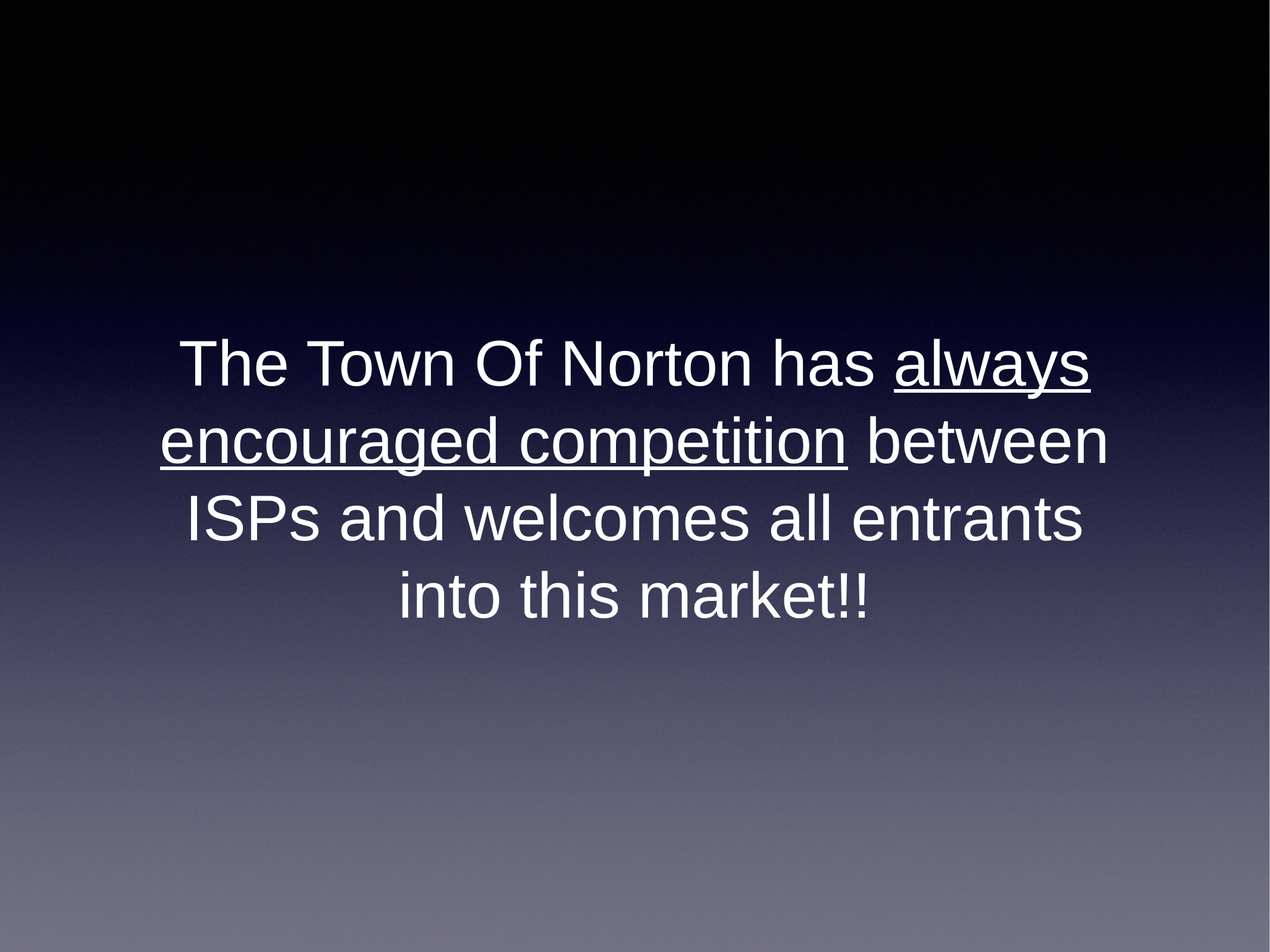

# The Town Of Norton has always encouraged competition between ISPs and welcomes all entrants into this market!!